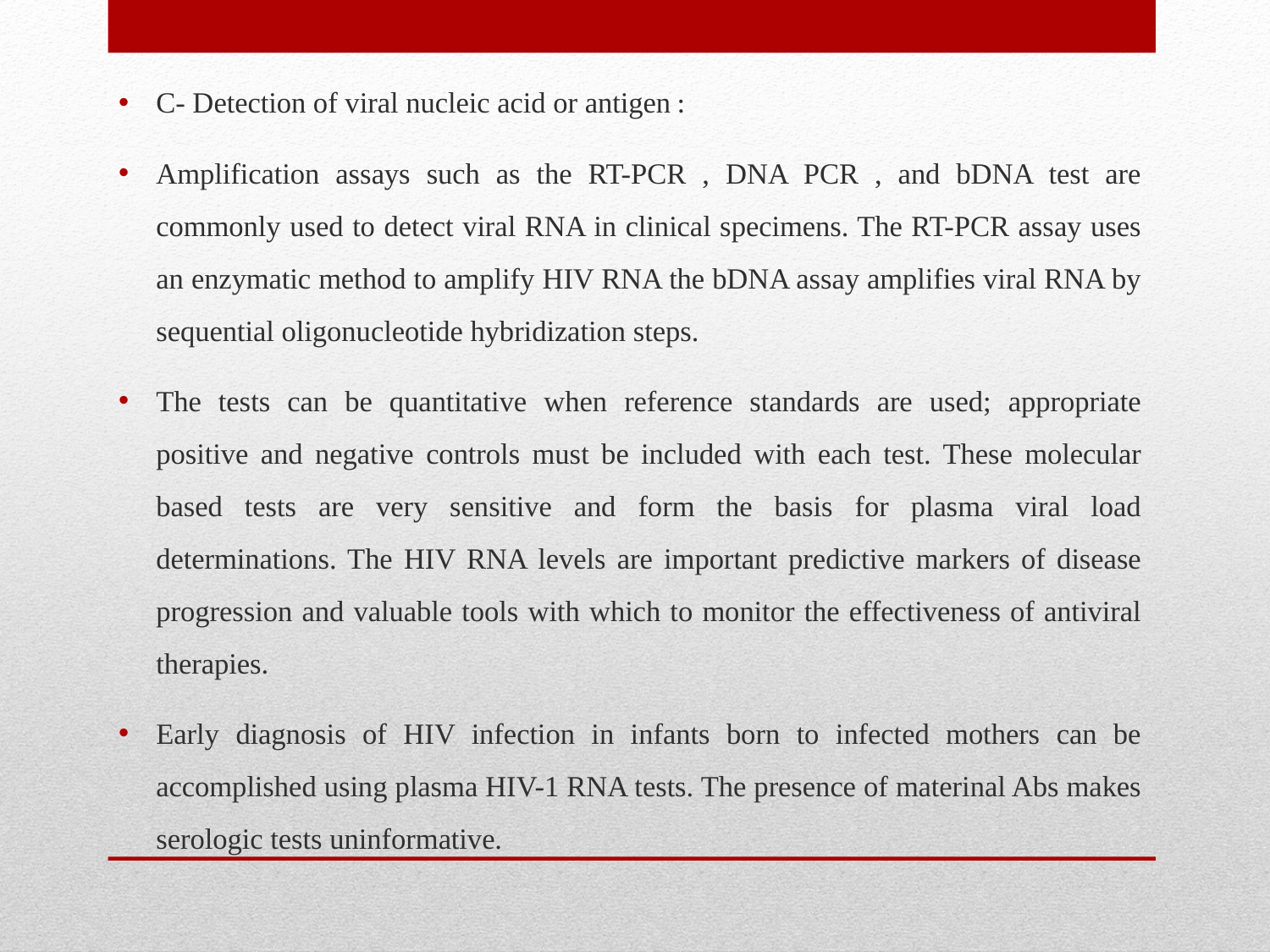

C- Detection of viral nucleic acid or antigen :
Amplification assays such as the RT-PCR , DNA PCR , and bDNA test are commonly used to detect viral RNA in clinical specimens. The RT-PCR assay uses an enzymatic method to amplify HIV RNA the bDNA assay amplifies viral RNA by sequential oligonucleotide hybridization steps.
The tests can be quantitative when reference standards are used; appropriate positive and negative controls must be included with each test. These molecular based tests are very sensitive and form the basis for plasma viral load determinations. The HIV RNA levels are important predictive markers of disease progression and valuable tools with which to monitor the effectiveness of antiviral therapies.
Early diagnosis of HIV infection in infants born to infected mothers can be accomplished using plasma HIV-1 RNA tests. The presence of materinal Abs makes serologic tests uninformative.